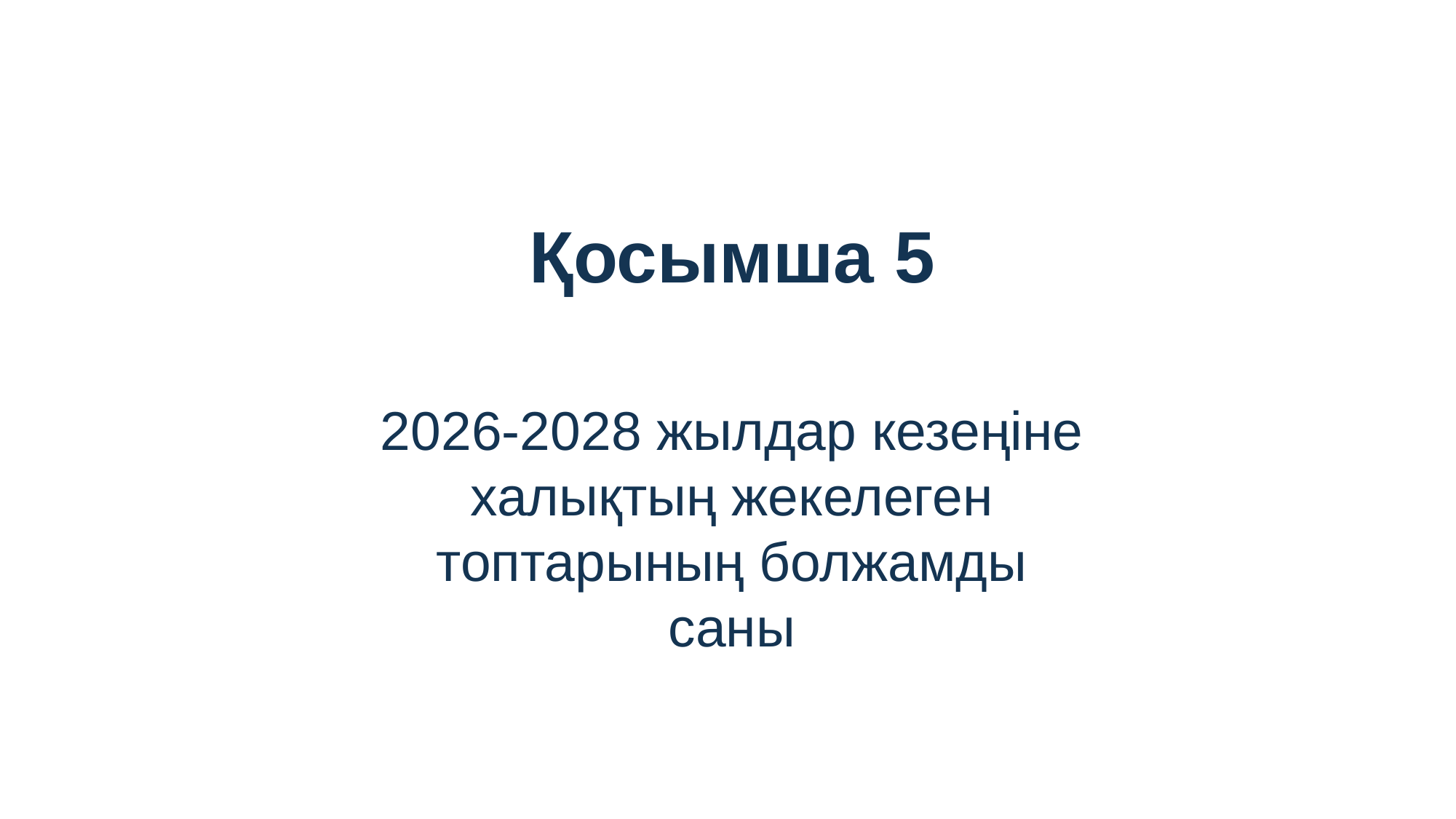

Қосымша 5
2026-2028 жылдар кезеңіне халықтың жекелеген топтарының болжамды саны